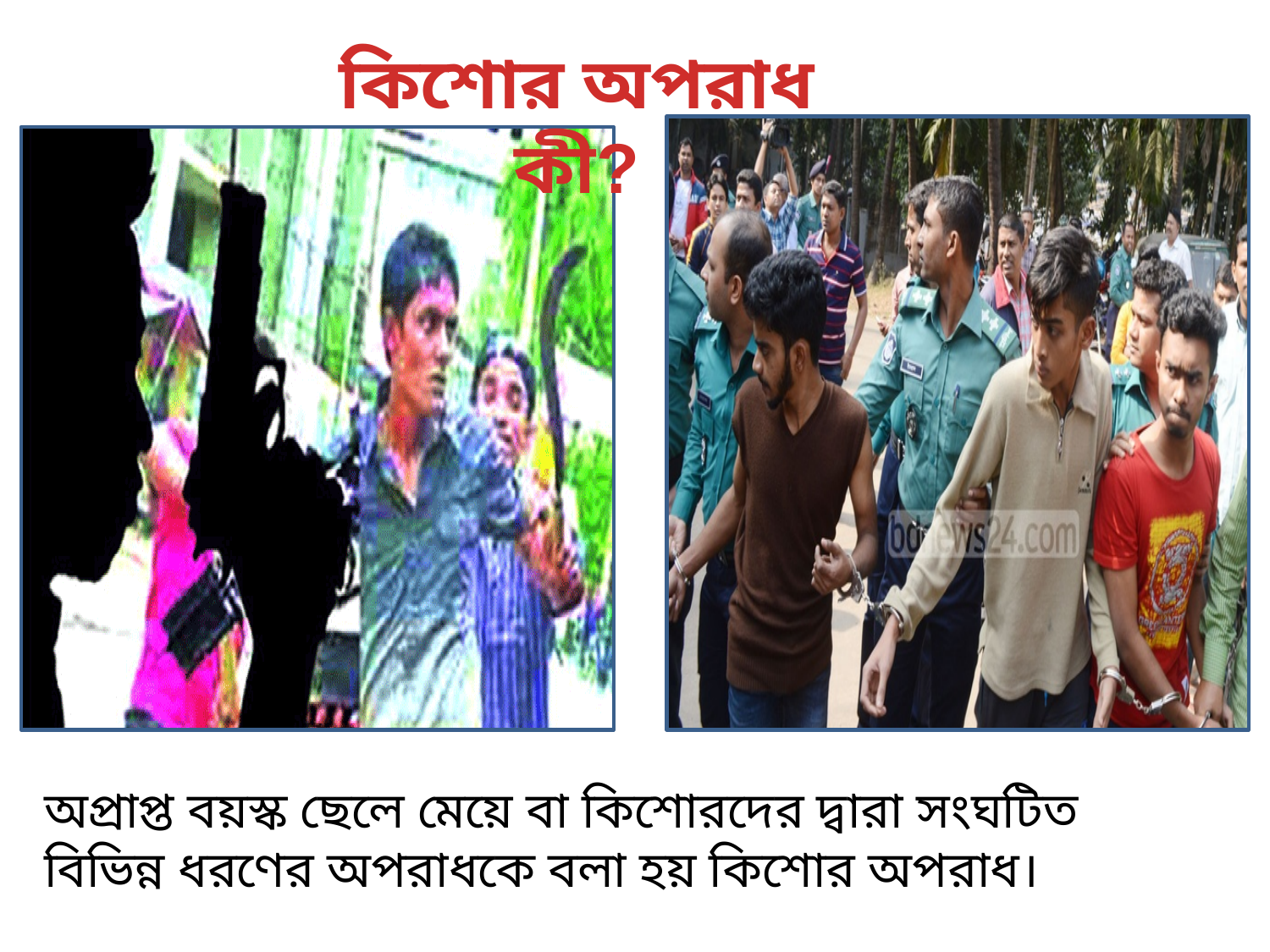

কিশোর অপরাধ কী?

অপ্রাপ্ত বয়স্ক ছেলে মেয়ে বা কিশোরদের দ্বারা সংঘটিত বিভিন্ন ধরণের অপরাধকে বলা হয় কিশোর অপরাধ।